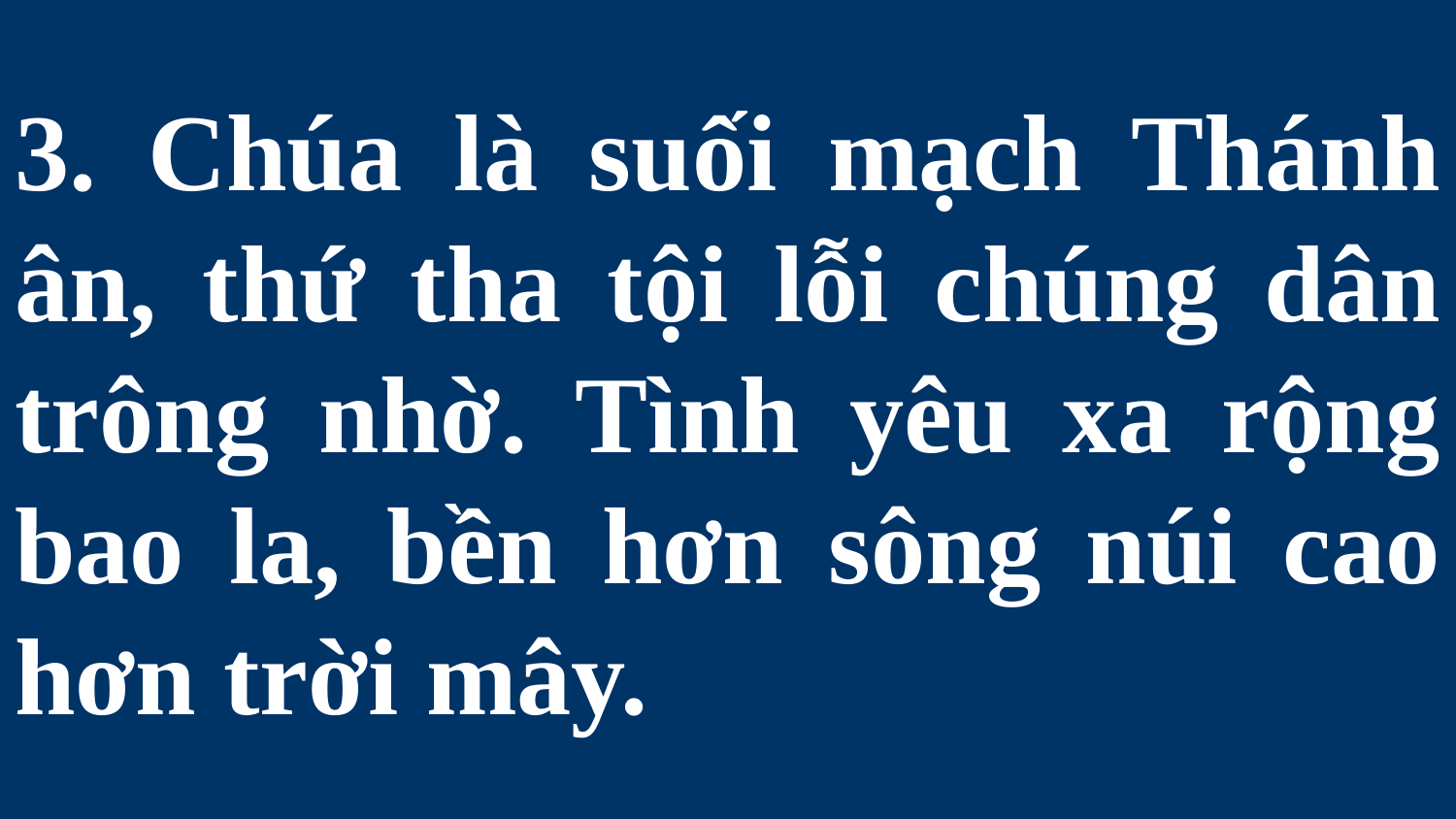

# 3. Chúa là suối mạch Thánh ân, thứ tha tội lỗi chúng dân trông nhờ. Tình yêu xa rộng bao la, bền hơn sông núi cao hơn trời mây.